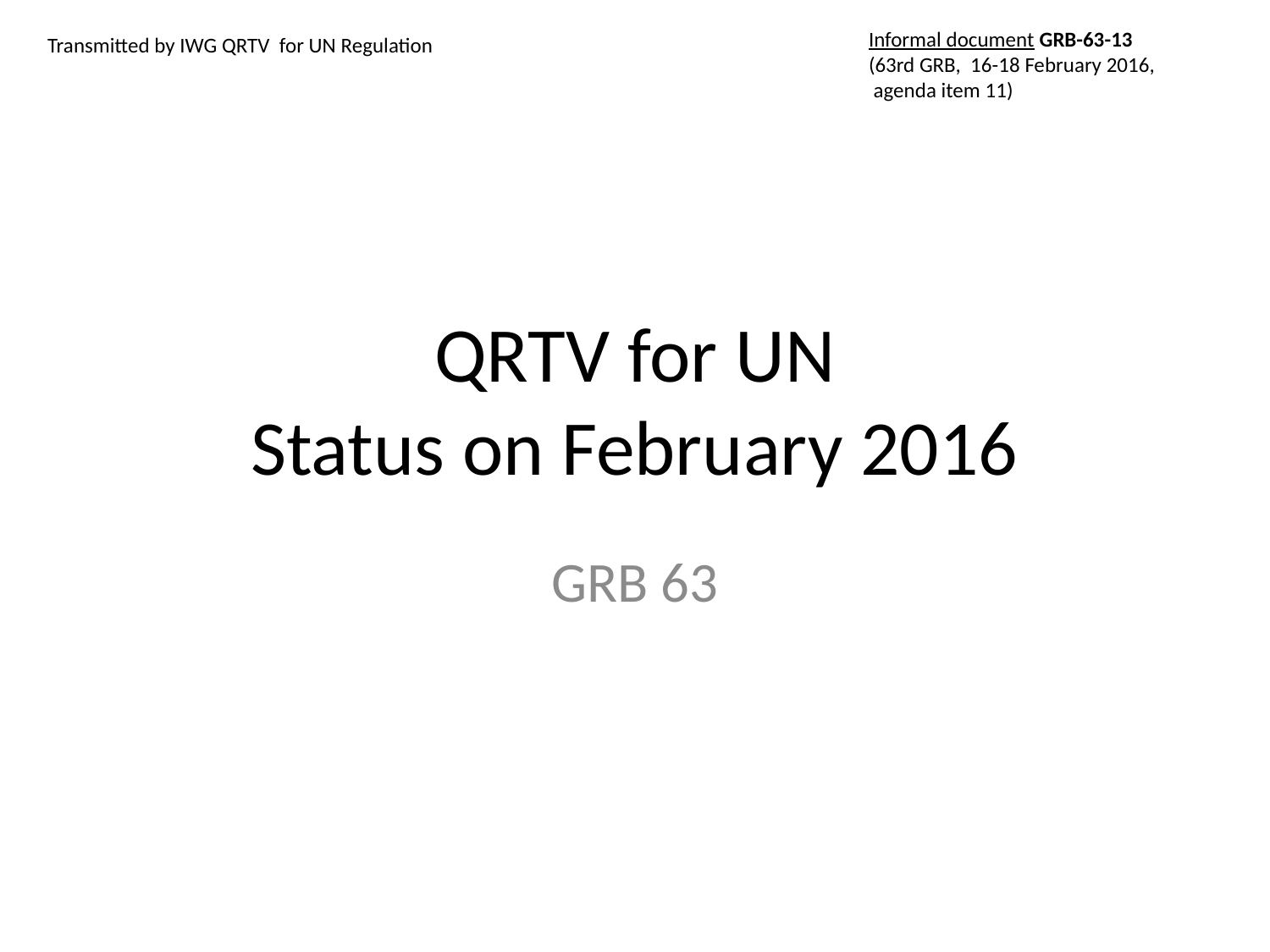

Informal document GRB-63-13
(63rd GRB,  16-18 February 2016,
 agenda item 11)
Transmitted by IWG QRTV  for UN Regulation
# QRTV for UN Status on February 2016
GRB 63